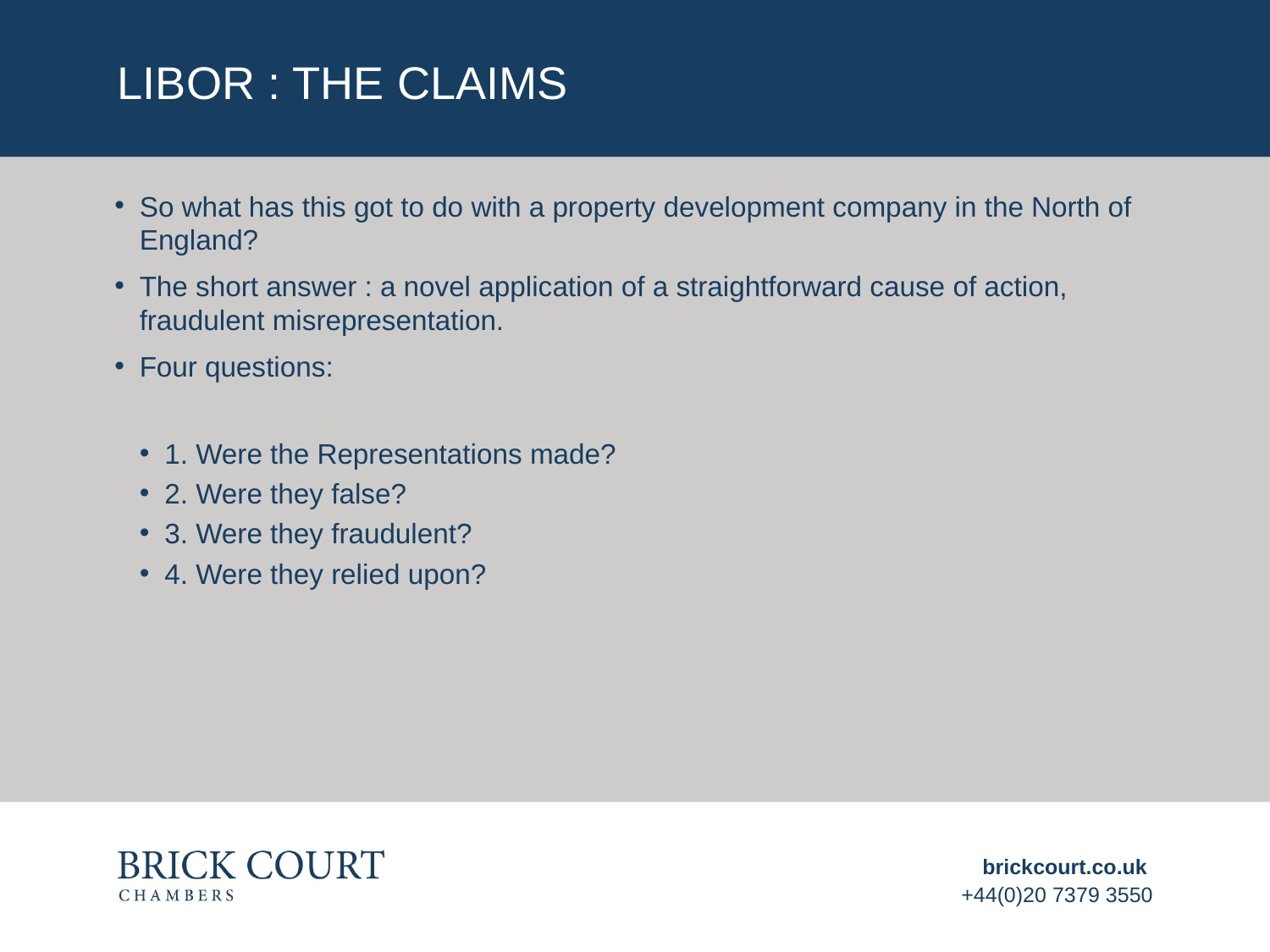

# LIBOR : The claims
So what has this got to do with a property development company in the North of England?
The short answer : a novel application of a straightforward cause of action, fraudulent misrepresentation.
Four questions:

1. Were the Representations made?
2. Were they false?
3. Were they fraudulent?
4. Were they relied upon?
brickcourt.co.uk
+44(0)20 7379 3550